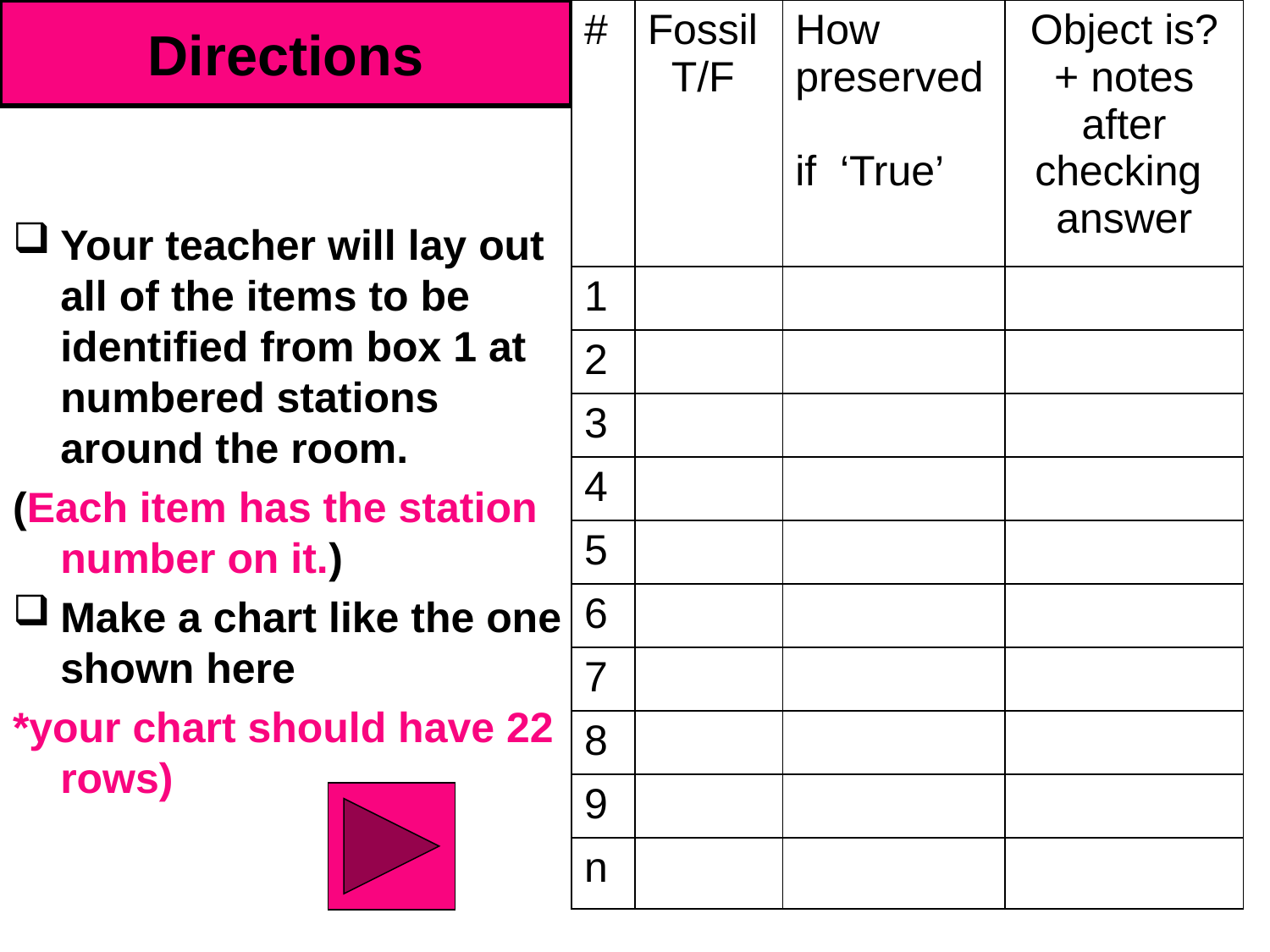

# Directions
| # | Fossil T/F | How preserved if ‘True’ | Object is? + notes after checking answer |
| --- | --- | --- | --- |
| 1 |  |  |  |
| 2 |  |  |  |
| 3 |  |  |  |
| 4 |  |  |  |
| 5 |  |  |  |
| 6 |  |  |  |
| 7 |  |  |  |
| 8 |  |  |  |
| 9 |  |  |  |
| n |  |  |  |
Your teacher will lay out all of the items to be identified from box 1 at numbered stations around the room.
(Each item has the station number on it.)
Make a chart like the one shown here
*your chart should have 22 rows)

12